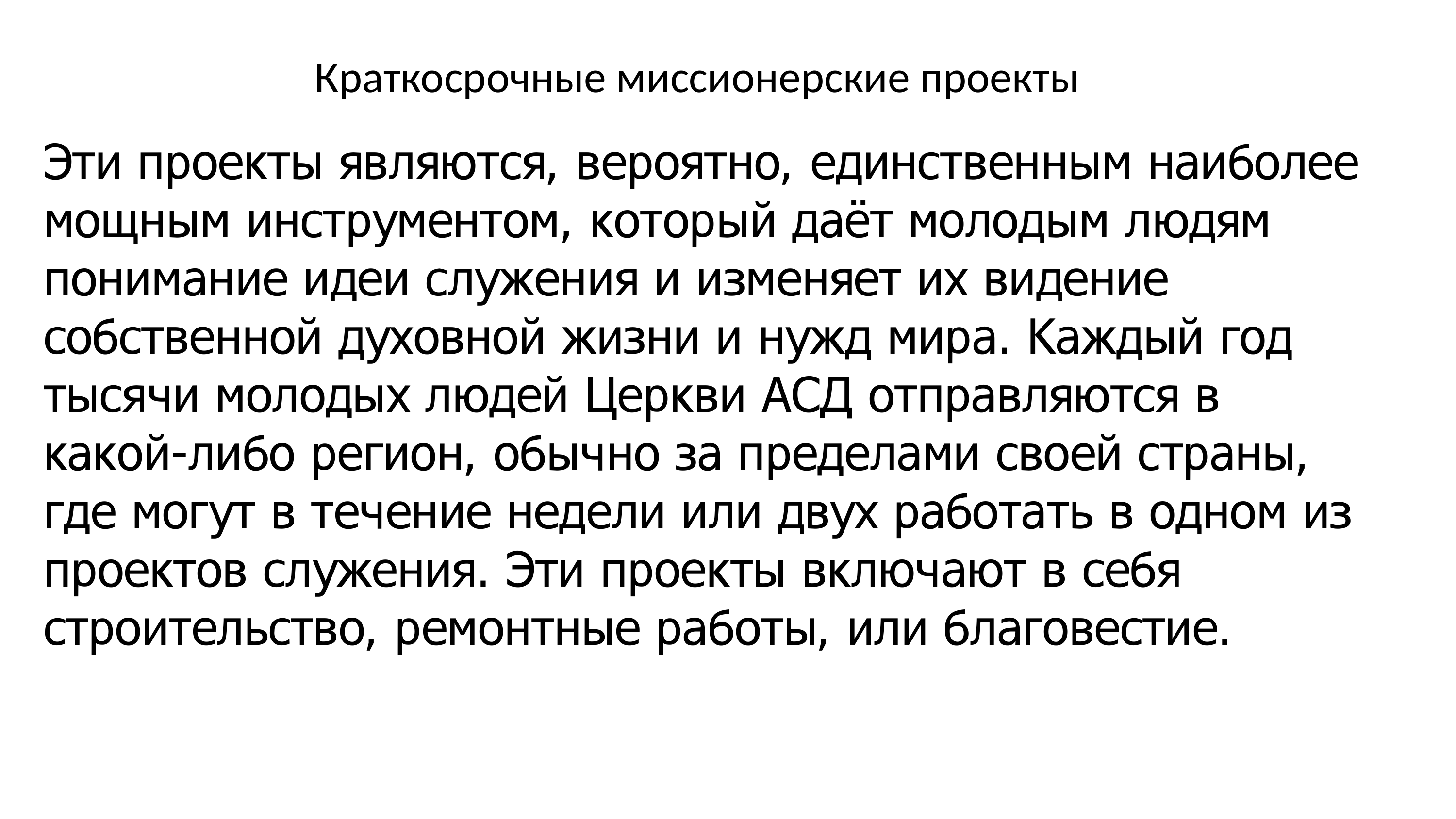

# Краткосрочные миссионерские проекты
Эти проекты являются, вероятно, единственным наиболее мощным инструментом, который даёт молодым людям понимание идеи служения и изменяет их видение собственной духовной жизни и нужд мира. Каждый год тысячи молодых людей Церкви АСД отправляются в какой-либо регион, обычно за пределами своей страны, где могут в течение недели или двух работать в одном из проектов служения. Эти проекты включают в себя строительство, ремонтные работы, или благовестие.